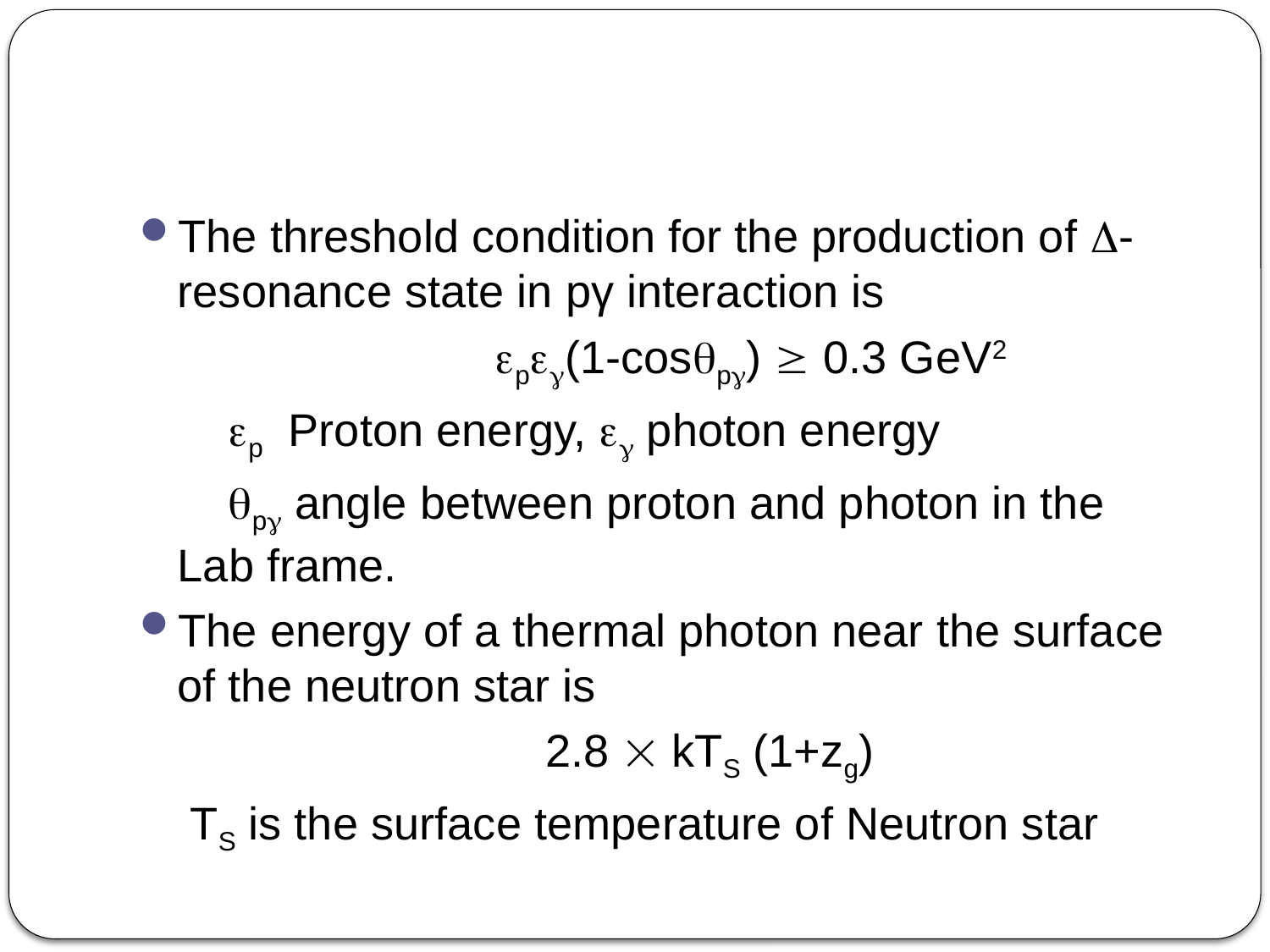

#
The threshold condition for the production of Δ-resonance state in pγ interaction is
                            εpεγ(1-cosθpγ) ≥ 0.3 GeV2
       εp  Proton energy, εγ photon energy
       θpγ angle between proton and photon in the Lab frame.
The energy of a thermal photon near the surface of the neutron star is
                                2.8 × kTS (1+zg)
    TS is the surface temperature of Neutron star